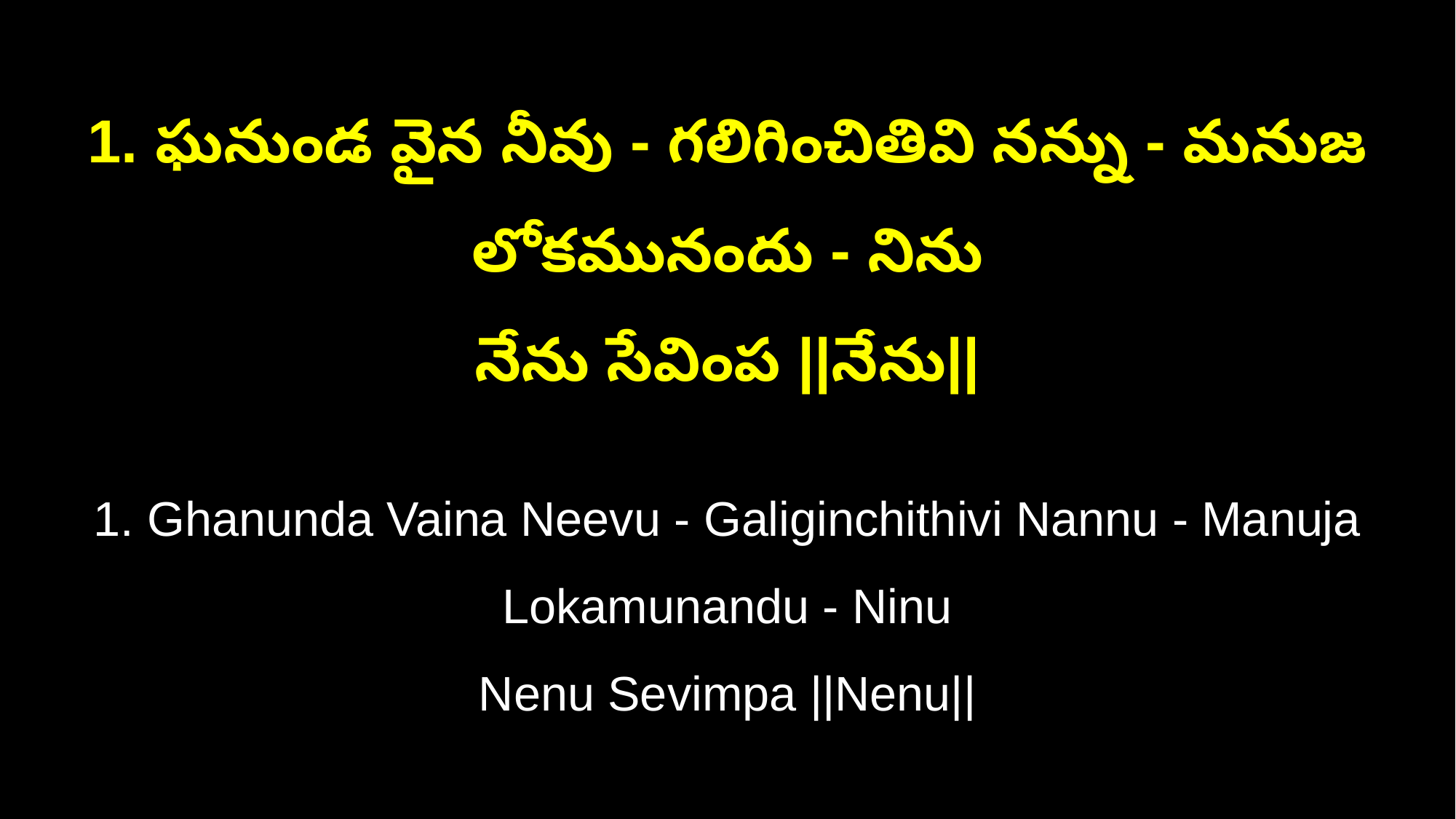

1. ఘనుండ వైన నీవు - గలిగించితివి నన్ను - మనుజ లోకమునందు - నిను
నేను సేవింప ||నేను||
1. Ghanunda Vaina Neevu - Galiginchithivi Nannu - Manuja Lokamunandu - Ninu
Nenu Sevimpa ||Nenu||